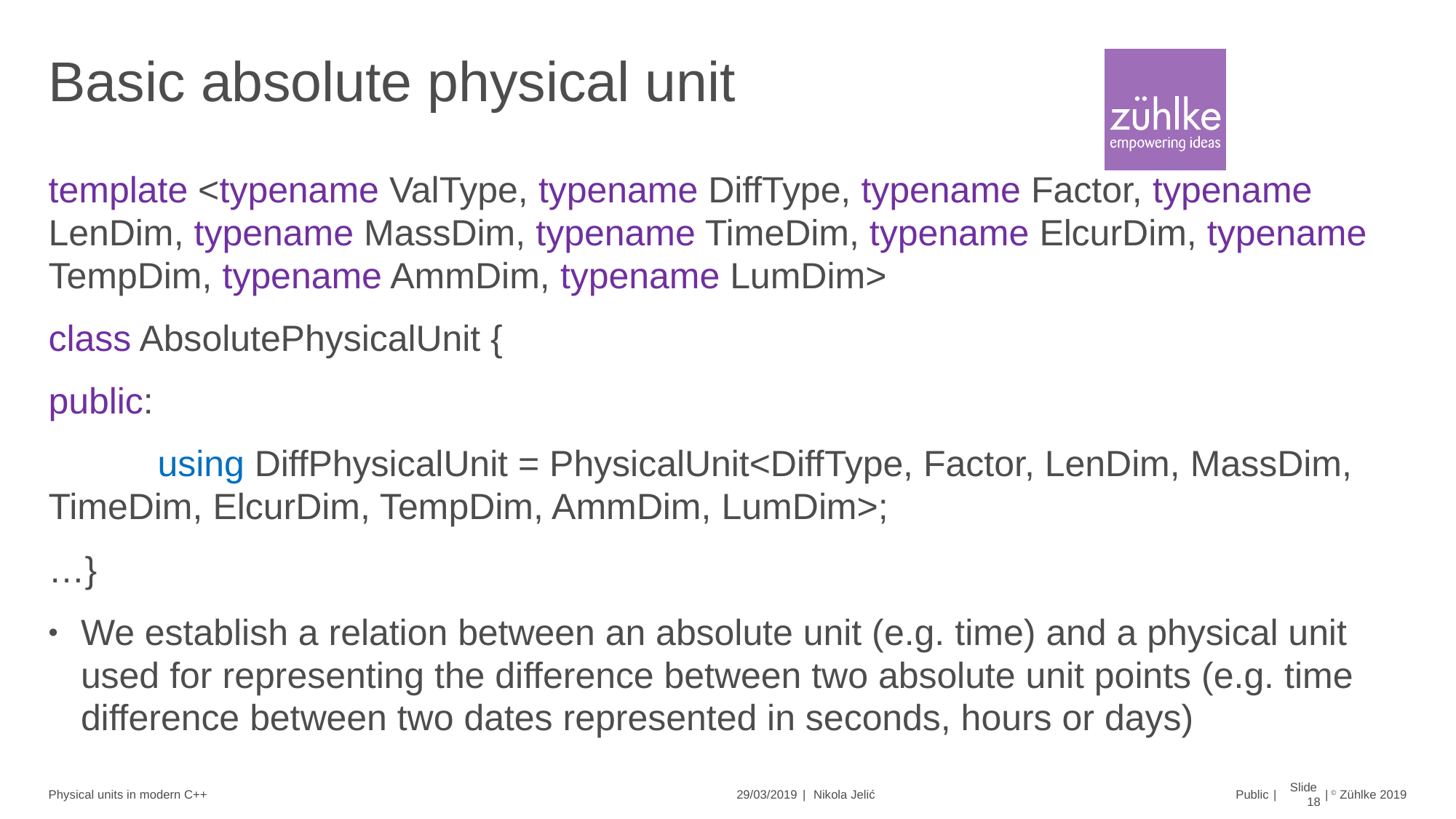

# Basic absolute physical unit
template <typename ValType, typename DiffType, typename Factor, typename LenDim, typename MassDim, typename TimeDim, typename ElcurDim, typename TempDim, typename AmmDim, typename LumDim>
class AbsolutePhysicalUnit {
public:
	using DiffPhysicalUnit = PhysicalUnit<DiffType, Factor, LenDim, MassDim, TimeDim, ElcurDim, TempDim, AmmDim, LumDim>;
…}
We establish a relation between an absolute unit (e.g. time) and a physical unit used for representing the difference between two absolute unit points (e.g. time difference between two dates represented in seconds, hours or days)